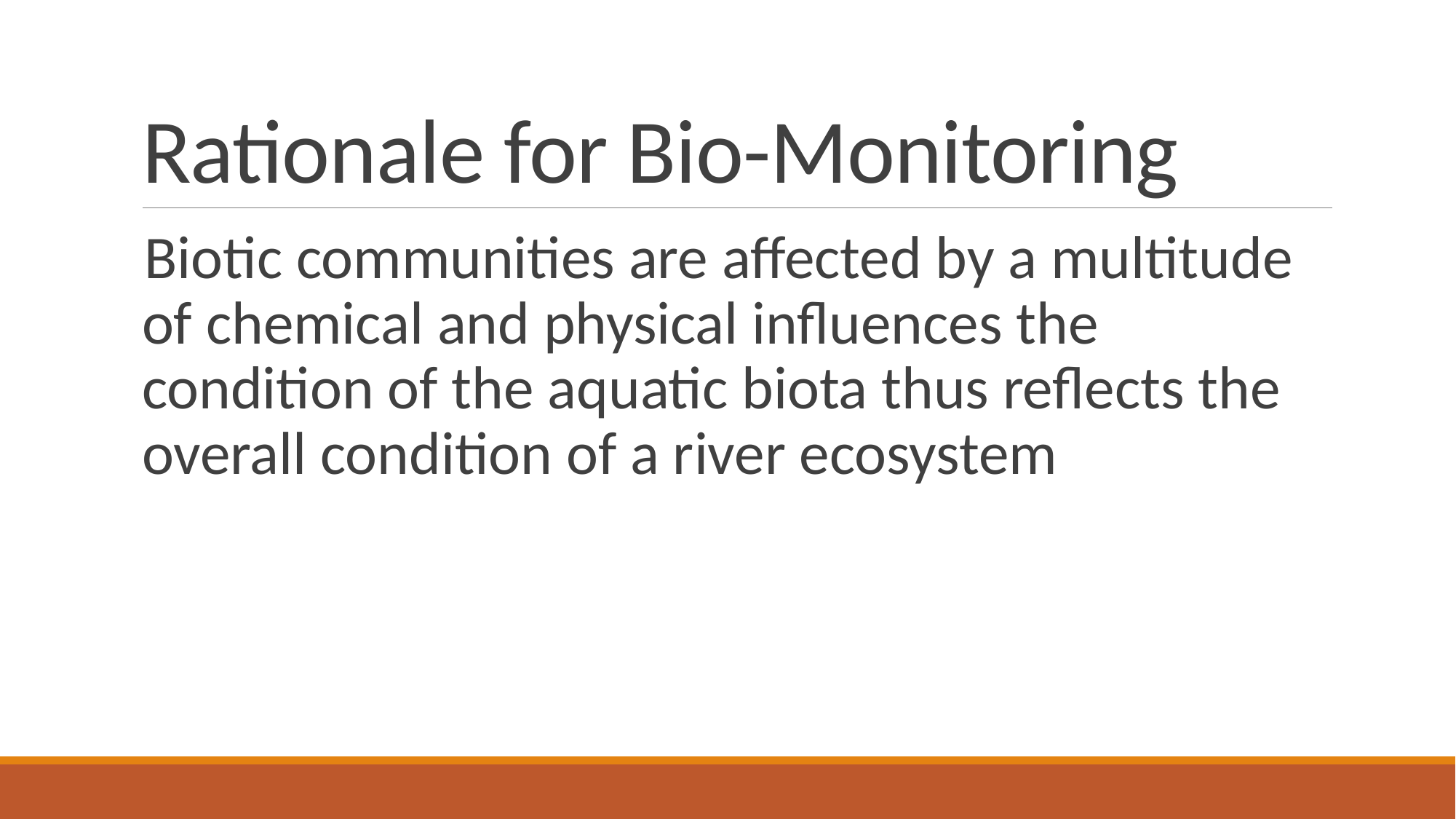

# Rationale for Bio-Monitoring
Biotic communities are affected by a multitude of chemical and physical influences the condition of the aquatic biota thus reflects the overall condition of a river ecosystem